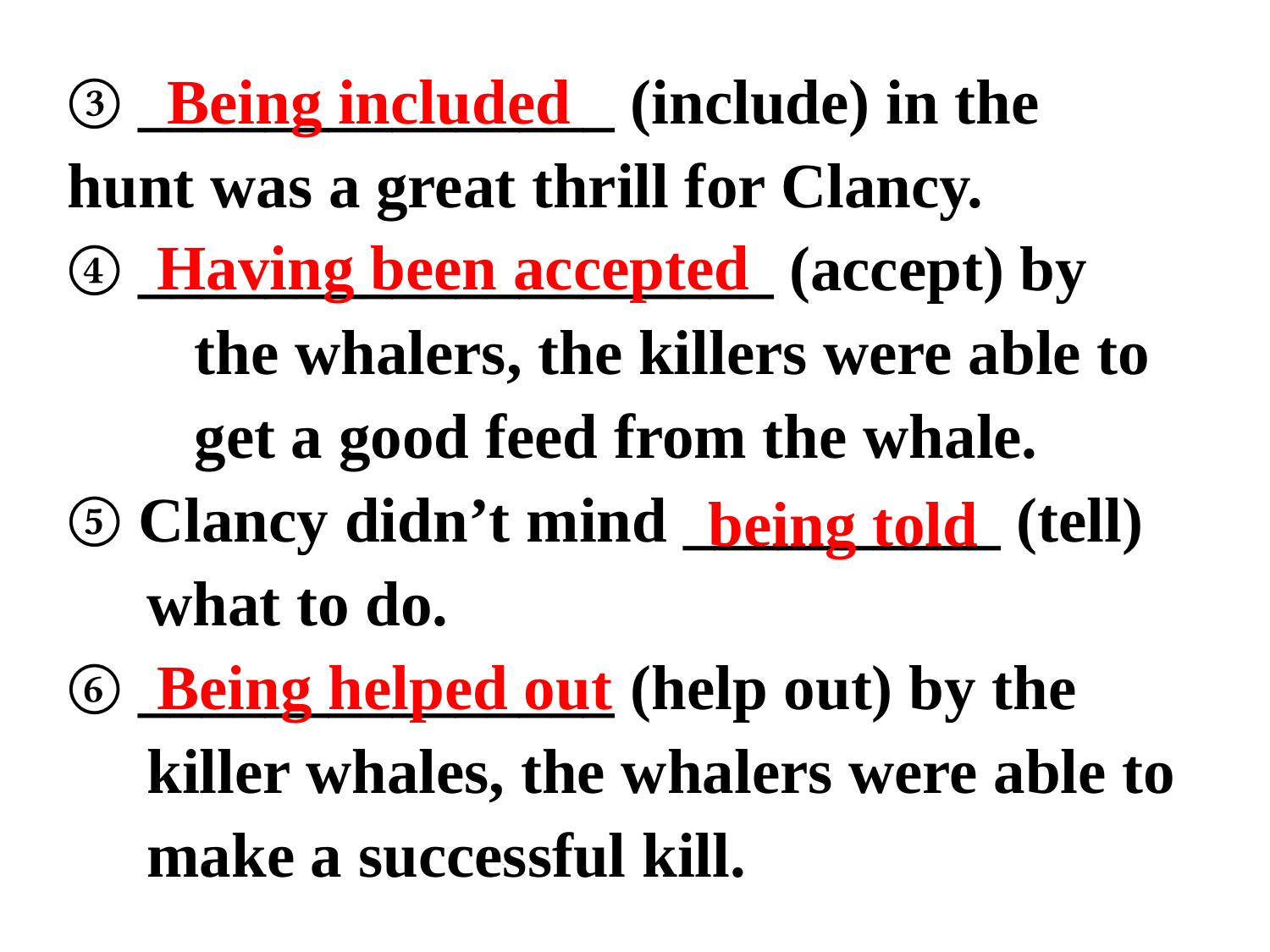

③ _______________ (include) in the 	hunt was a great thrill for Clancy.
④ ____________________ (accept) by 	the whalers, the killers were able to 	get a good feed from the whale.
⑤ Clancy didn’t mind __________ (tell)
     what to do.
⑥ _______________ (help out) by the
     killer whales, the whalers were able to
     make a successful kill.
Being included
Having been accepted
   being told
Being helped out